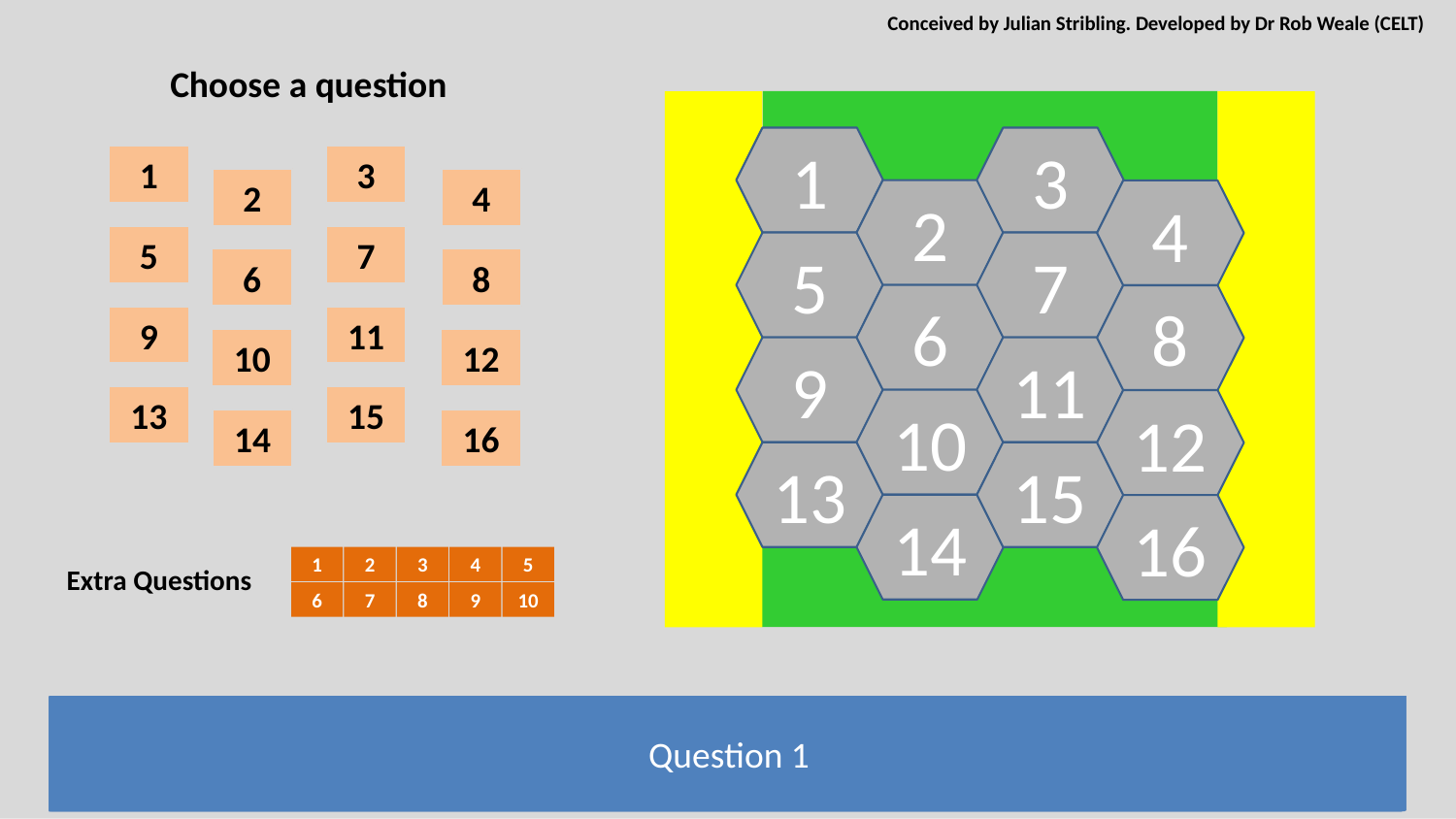

Conceived by Julian Stribling. Developed by Dr Rob Weale (CELT)
Choose a question

1
3
1
3
2
4
2
4
5
7
5
7
6
8
6
8
9
11

10
12
9
11
13
15
10
12
14
16
13
15
14
16

1
2
3
4
5
Extra Questions
6
8
9
7
10
Extra question 6
Question 2
Question 16
Question 15
Question 14
Question 13
Question 12
Question 11
Question 10
Question 9
Question 8
Question 7
Question 6
Question 5
Question 4
Question 3
Question 1
Extra question 9
Extra question 1
Extra question 5
Extra question 7
Extra question 8
Extra question 4
Extra question 3
Extra question 2
Extra question 10